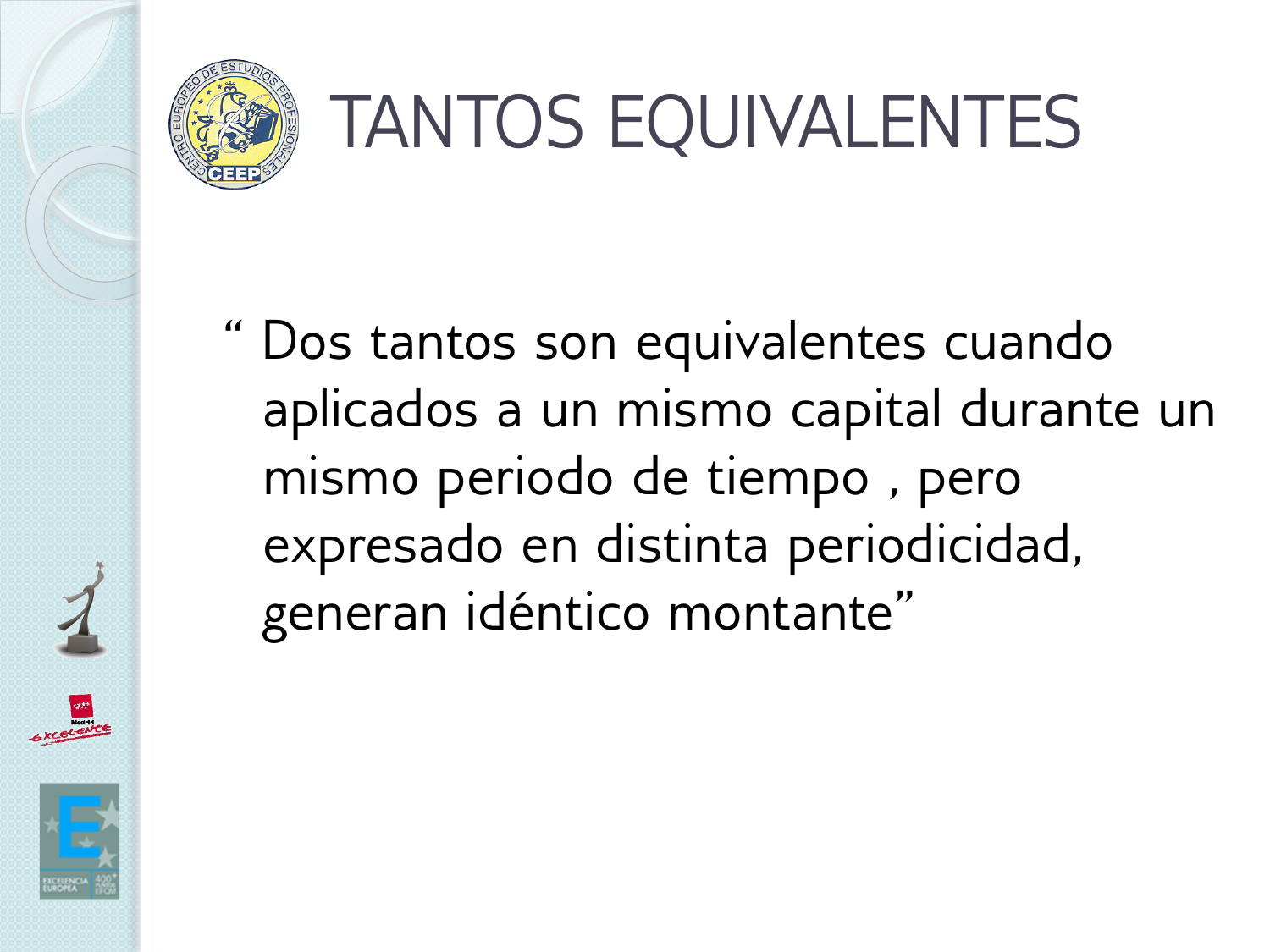

# TANTOS EQUIVALENTES

“ Dos tantos son equivalentes cuando aplicados a un mismo capital durante un mismo periodo de tiempo , pero expresado en distinta periodicidad, generan idéntico montante”